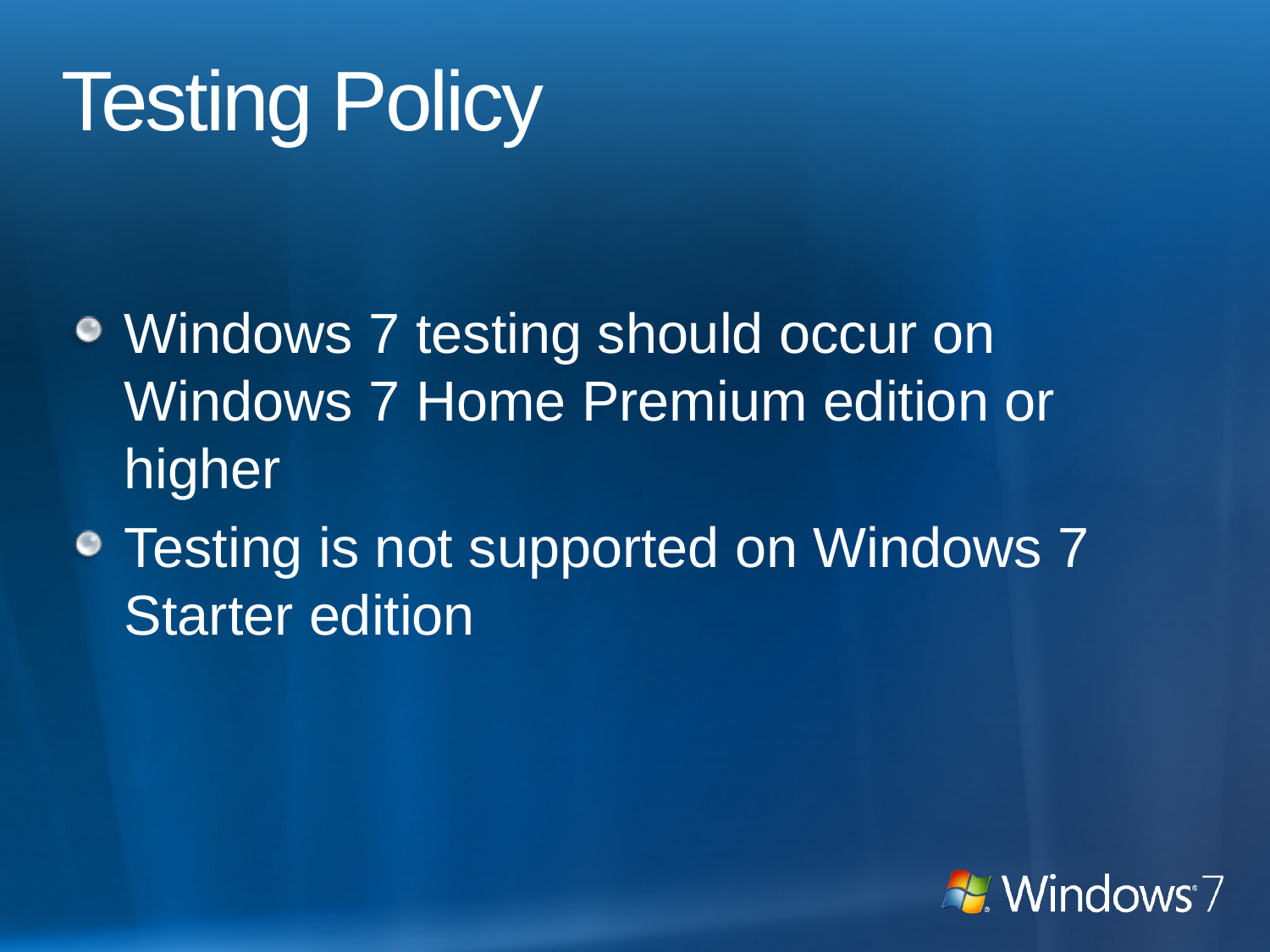

# Testing Policy
Windows 7 testing should occur on Windows 7 Home Premium edition or higher
Testing is not supported on Windows 7 Starter edition